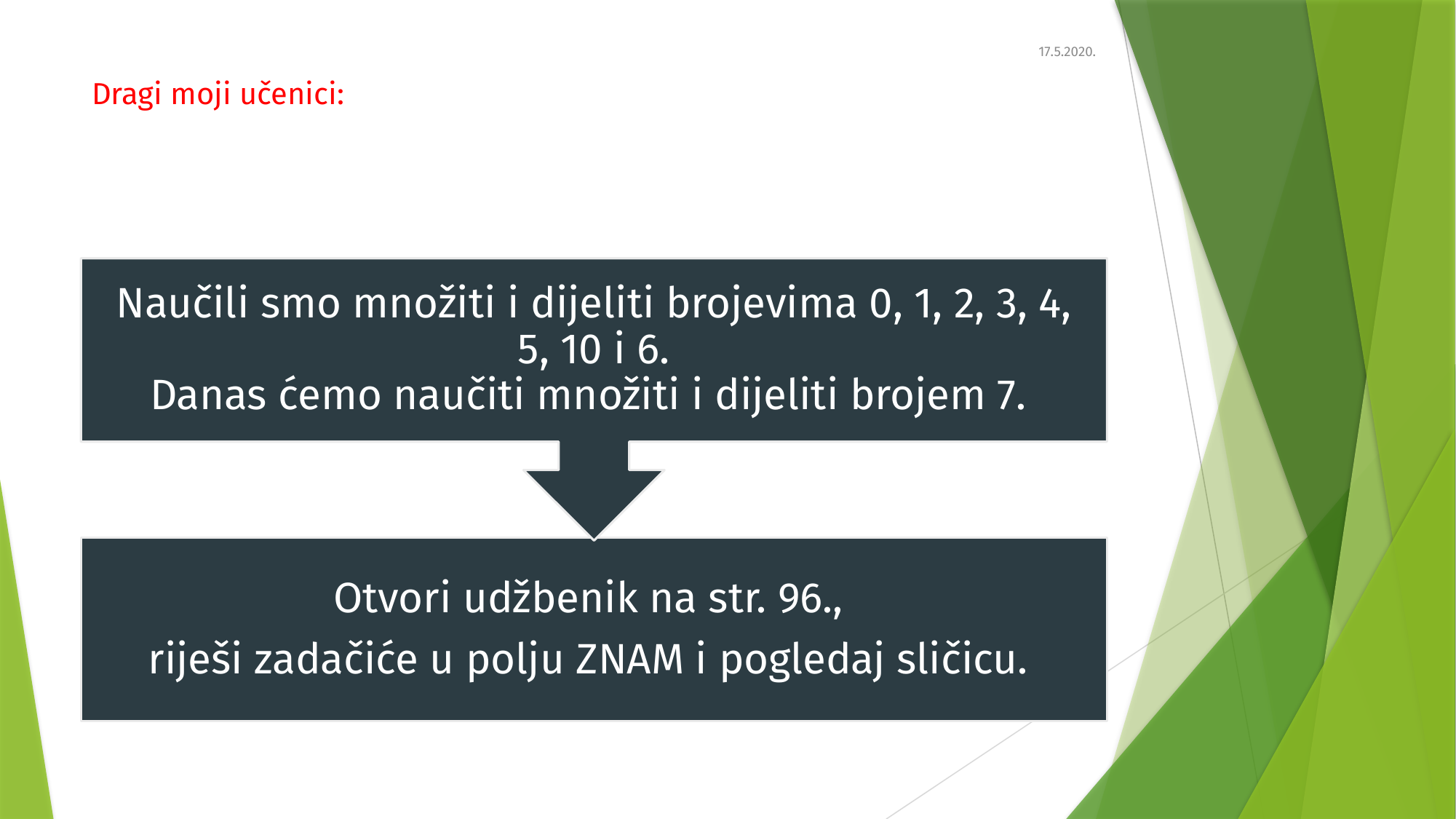

17.5.2020.
# Dragi moji učenici:
Otvori udžbenik na str. 96.,
riješi zadačiće u polju ZNAM i pogledaj sličicu.
Naučili smo množiti i dijeliti brojevima 0, 1, 2, 3, 4, 5, 10 i 6.
Danas ćemo naučiti množiti i dijeliti brojem 7.